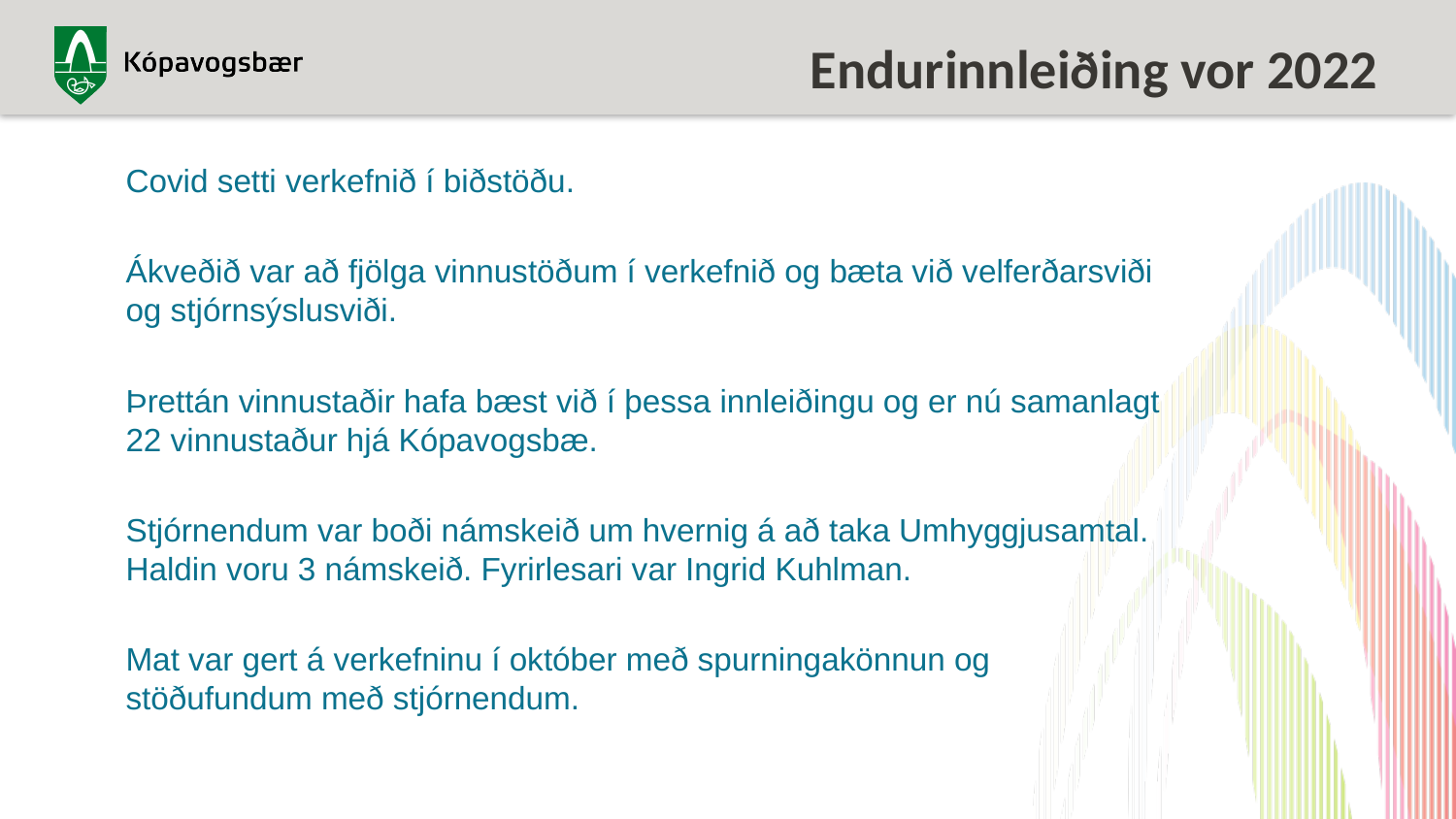

# Endurinnleiðing vor 2022
Covid setti verkefnið í biðstöðu.

Ákveðið var að fjölga vinnustöðum í verkefnið og bæta við velferðarsviði og stjórnsýslusviði.

Þrettán vinnustaðir hafa bæst við í þessa innleiðingu og er nú samanlagt 22 vinnustaður hjá Kópavogsbæ.

Stjórnendum var boði námskeið um hvernig á að taka Umhyggjusamtal. Haldin voru 3 námskeið. Fyrirlesari var Ingrid Kuhlman.

Mat var gert á verkefninu í október með spurningakönnun og stöðufundum með stjórnendum.